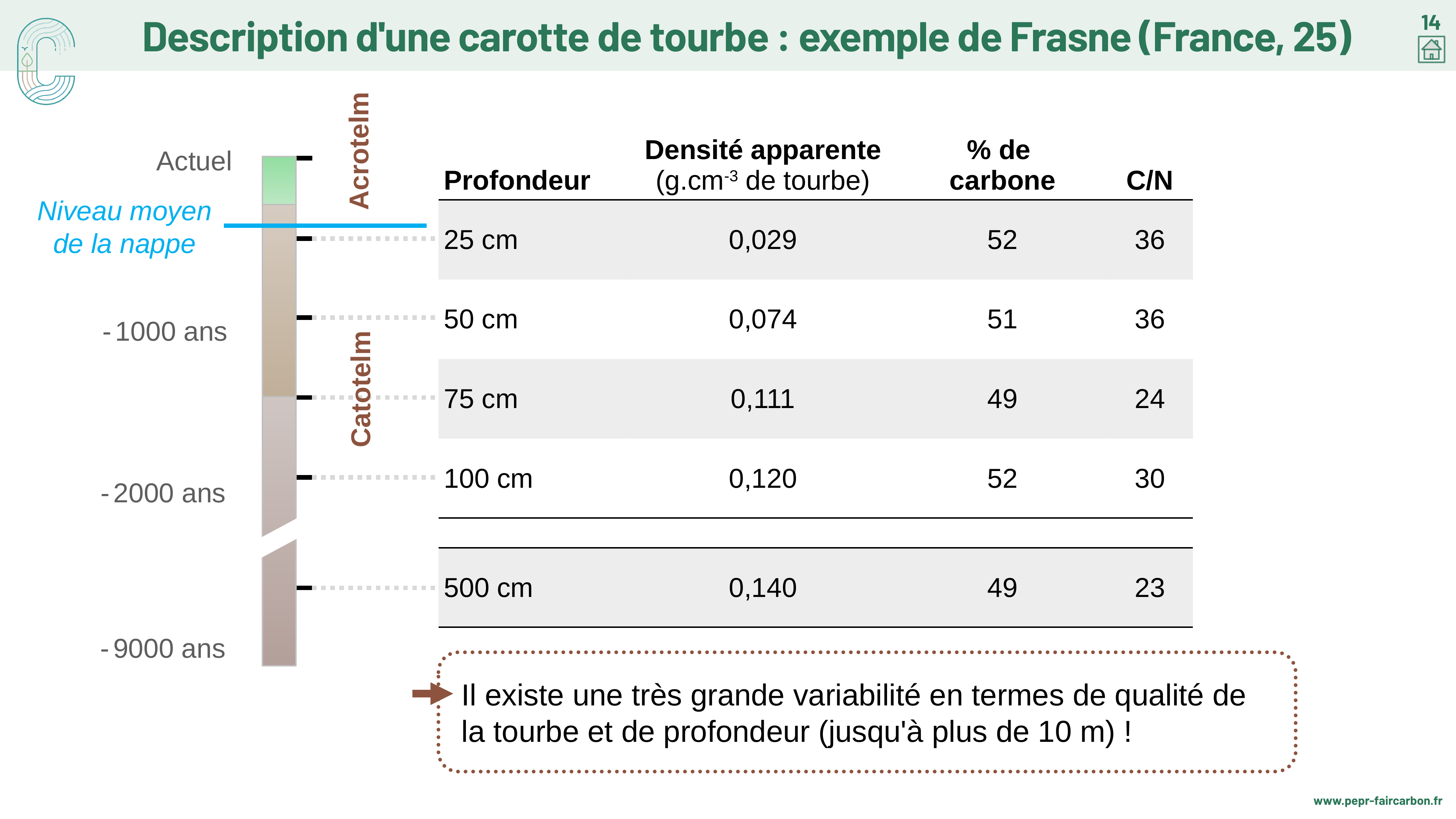

# Description d'une carotte de tourbe : exemple de Frasne (France, 25)
| Profondeur | Densité apparente (g.cm-3 de tourbe) | % de carbone | C/N |
| --- | --- | --- | --- |
| 25 cm | 0,029 | 52 | 36 |
| 50 cm | 0,074 | 51 | 36 |
| 75 cm | 0,111 | 49 | 24 |
| 100 cm | 0,120 | 52 | 30 |
Acrotelm
Actuel

Niveau moyen de la nappe

- 1000 ans
Catotelm

- 2000 ans

| 500 cm | 0,140 | 49 | 23 |
| --- | --- | --- | --- |
- 9000 ans
Il existe une très grande variabilité en termes de qualité de la tourbe et de profondeur (jusqu'à plus de 10 m) !